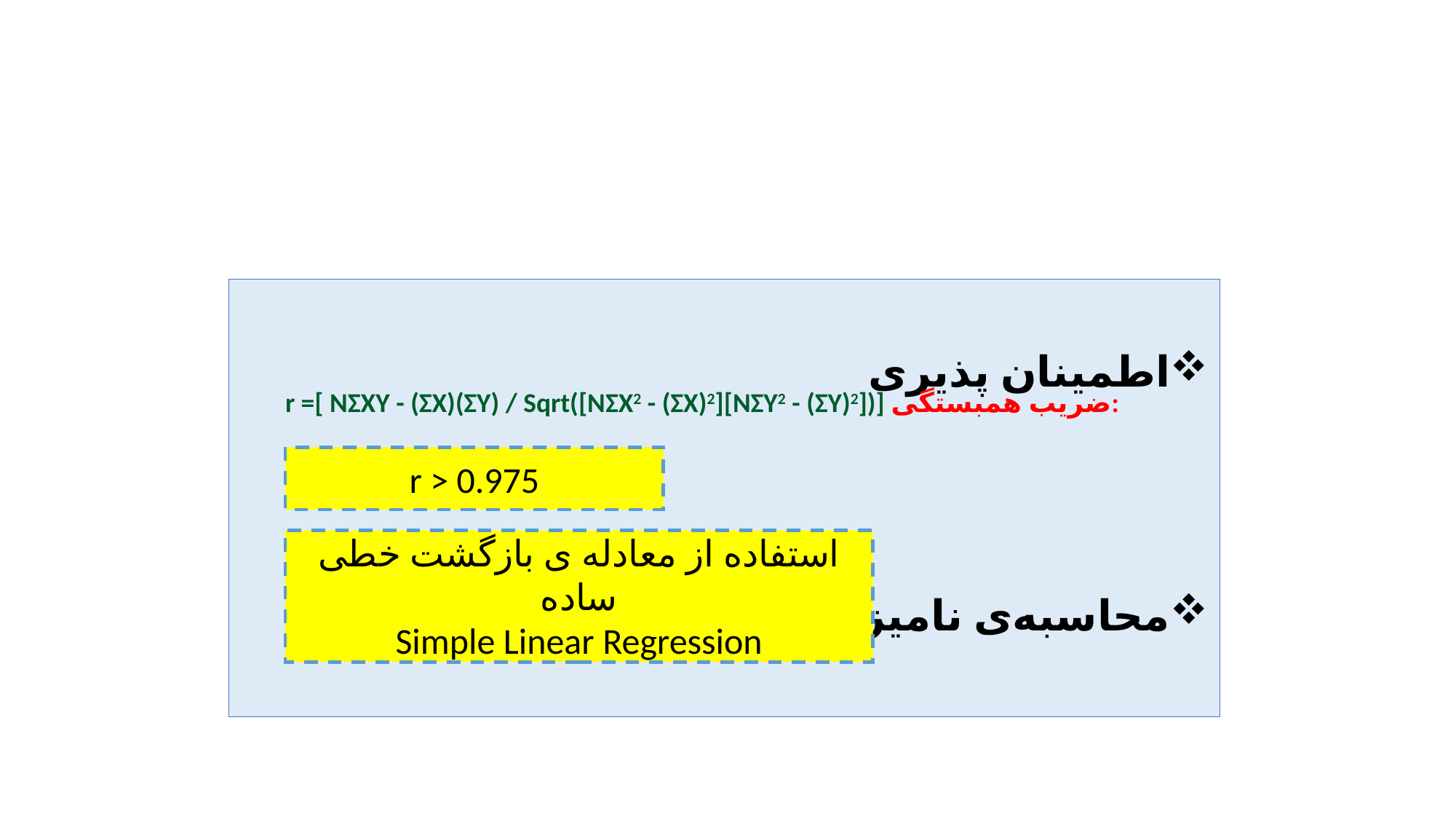

#

اطمینان پذیری

محاسبه‌ی نامیزانی

r =[ NΣXY - (ΣX)(ΣY) / Sqrt([NΣX2 - (ΣX)2][NΣY2 - (ΣY)2])] ضریب همبستگی:
r > 0.975
استفاده از معادله ی بازگشت خطی ساده
Simple Linear Regression